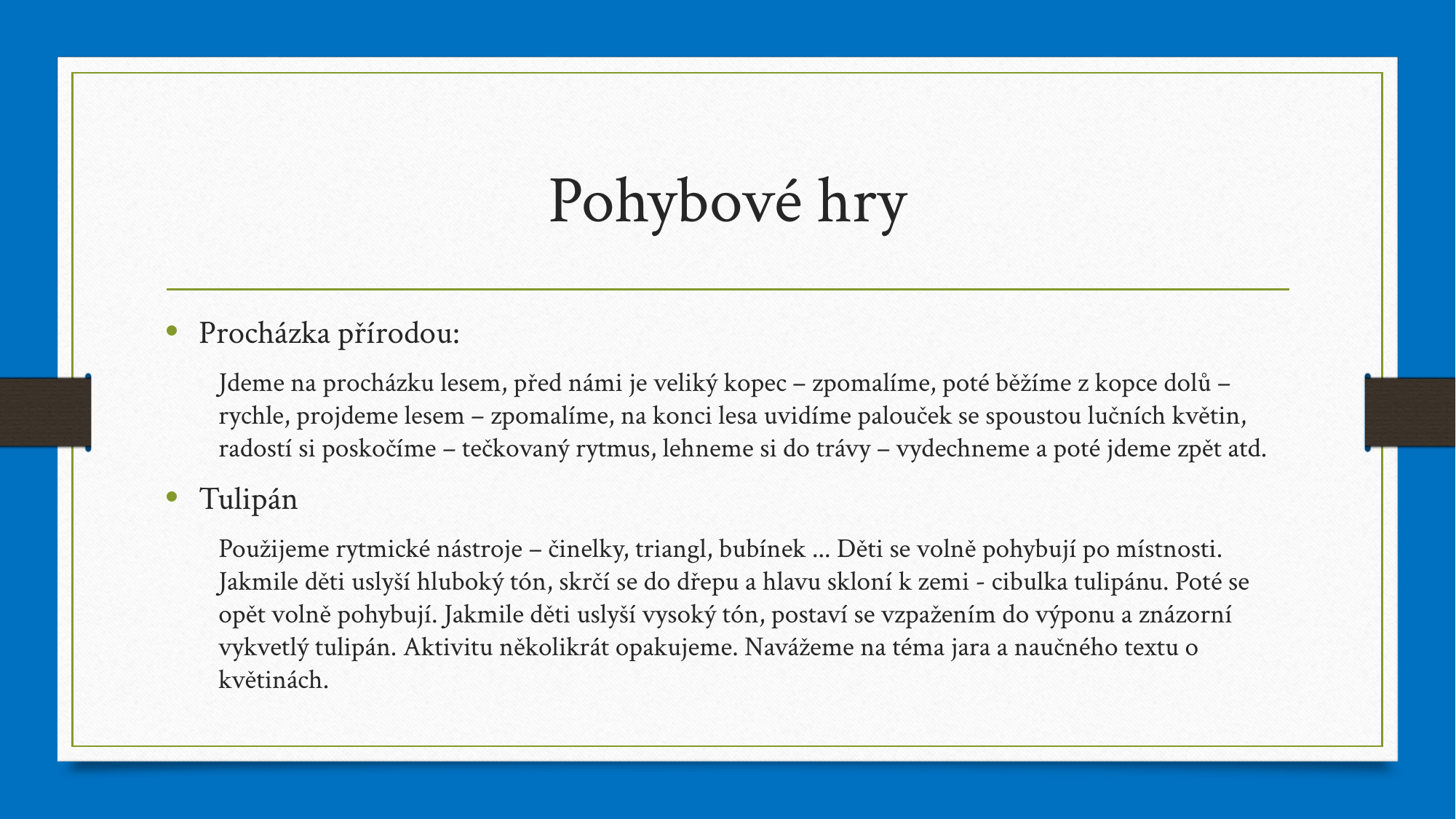

# Pohybové hry
Procházka přírodou:
Jdeme na procházku lesem, před námi je veliký kopec – zpomalíme, poté běžíme z kopce dolů – rychle, projdeme lesem – zpomalíme, na konci lesa uvidíme palouček se spoustou lučních květin, radostí si poskočíme – tečkovaný rytmus, lehneme si do trávy – vydechneme a poté jdeme zpět atd.
Tulipán
Použijeme rytmické nástroje – činelky, triangl, bubínek ... Děti se volně pohybují po místnosti. Jakmile děti uslyší hluboký tón, skrčí se do dřepu a hlavu skloní k zemi - cibulka tulipánu. Poté se opět volně pohybují. Jakmile děti uslyší vysoký tón, postaví se vzpažením do výponu a znázorní vykvetlý tulipán. Aktivitu několikrát opakujeme. Navážeme na téma jara a naučného textu o květinách.